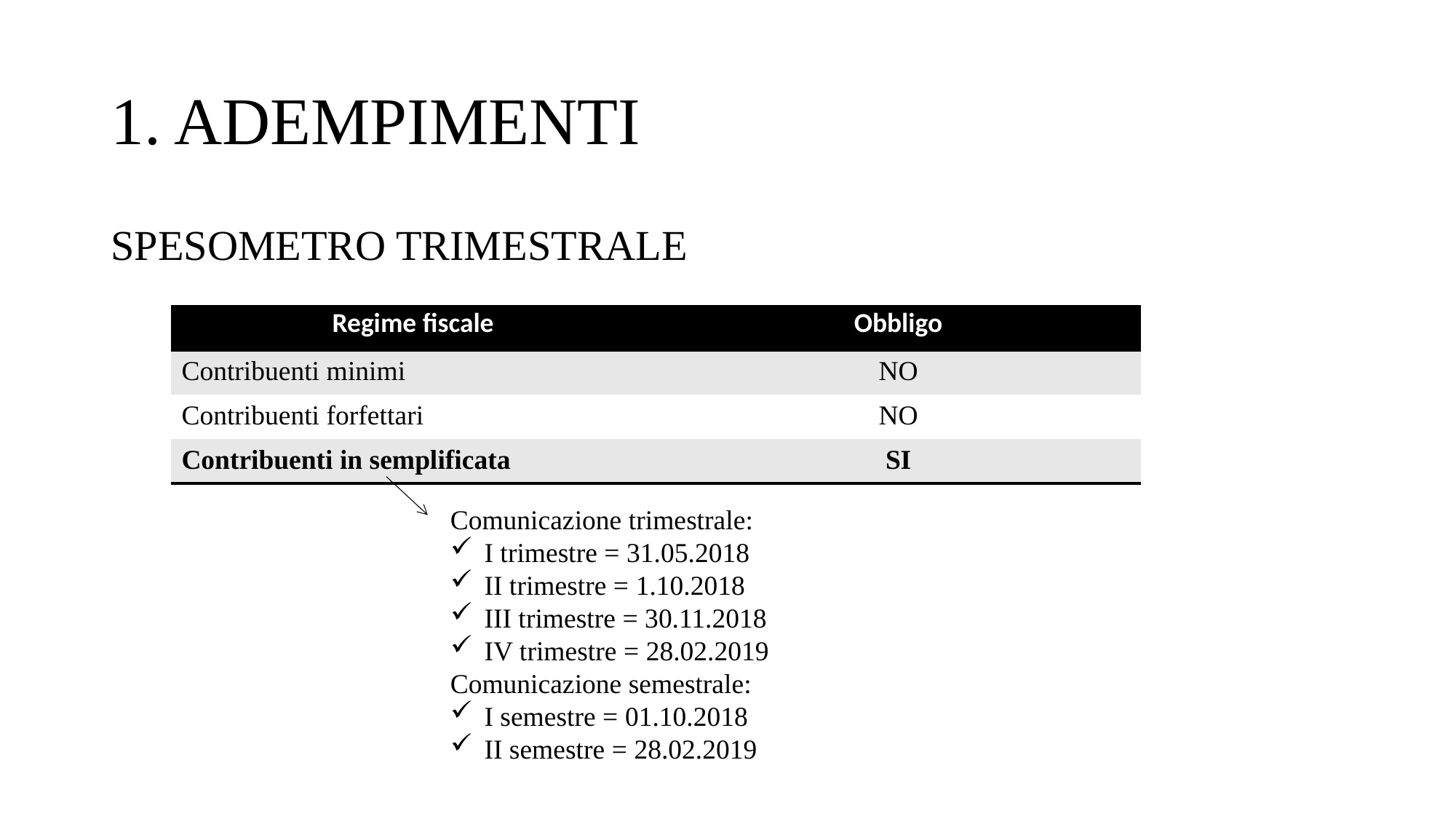

# 1. ADEMPIMENTI
SPESOMETRO TRIMESTRALE

| Regime fiscale | Obbligo |
| --- | --- |
| Contribuenti minimi | NO |
| Contribuenti forfettari | NO |
| Contribuenti in semplificata | SI |
Comunicazione trimestrale:
I trimestre = 31.05.2018
II trimestre = 1.10.2018
III trimestre = 30.11.2018
IV trimestre = 28.02.2019
Comunicazione semestrale:
I semestre = 01.10.2018
II semestre = 28.02.2019